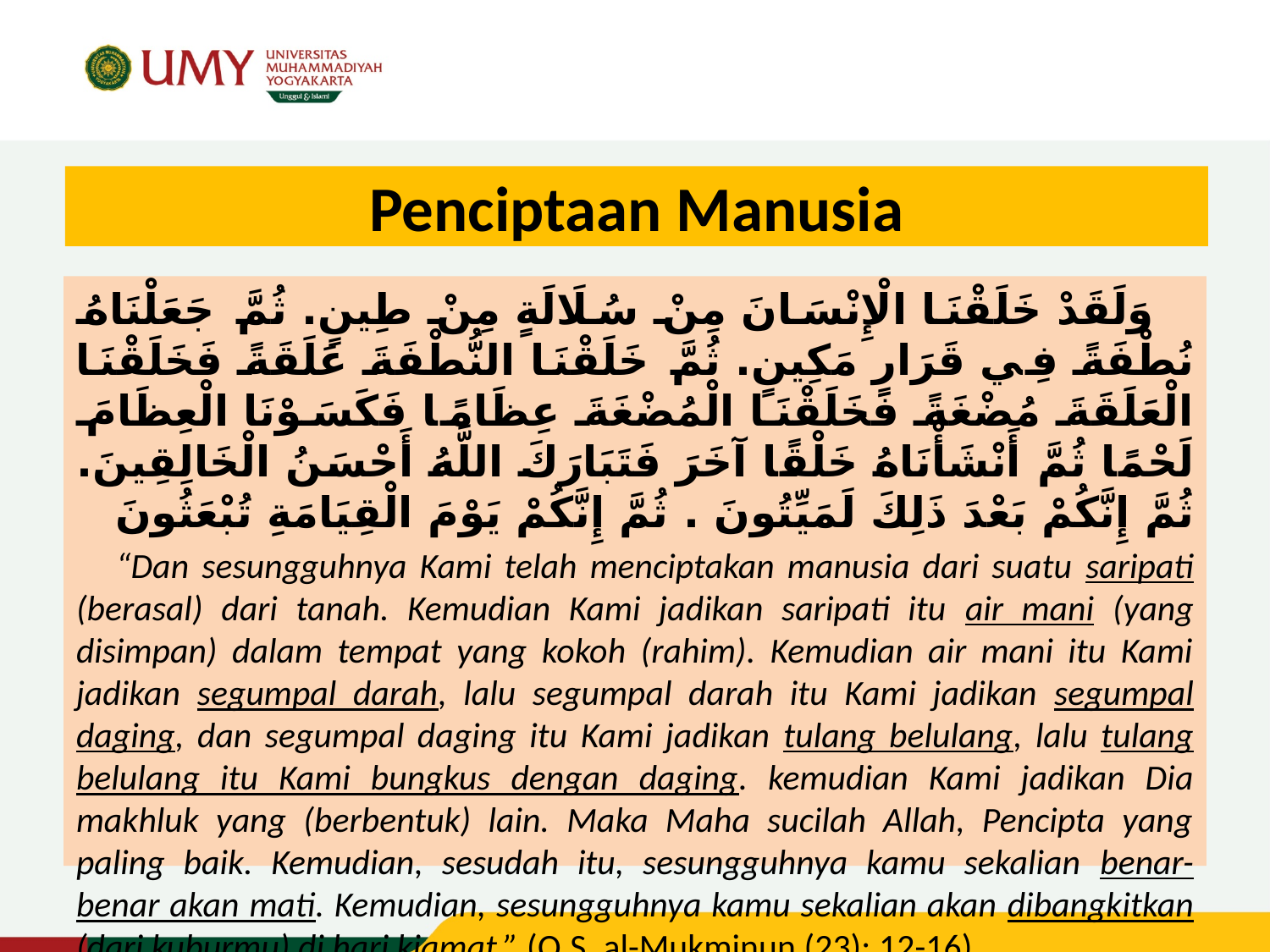

# Penciptaan Manusia
وَلَقَدْ خَلَقْنَا الْإِنْسَانَ مِنْ سُلَالَةٍ مِنْ طِينٍ. ثُمَّ جَعَلْنَاهُ نُطْفَةً فِي قَرَارٍ مَكِينٍ. ثُمَّ خَلَقْنَا النُّطْفَةَ عَلَقَةً فَخَلَقْنَا الْعَلَقَةَ مُضْغَةً فَخَلَقْنَا الْمُضْغَةَ عِظَامًا فَكَسَوْنَا الْعِظَامَ لَحْمًا ثُمَّ أَنْشَأْنَاهُ خَلْقًا آخَرَ فَتَبَارَكَ اللَّهُ أَحْسَنُ الْخَالِقِينَ. ثُمَّ إِنَّكُمْ بَعْدَ ذَلِكَ لَمَيِّتُونَ . ثُمَّ إِنَّكُمْ يَوْمَ الْقِيَامَةِ تُبْعَثُونَ
“Dan sesungguhnya Kami telah menciptakan manusia dari suatu saripati (berasal) dari tanah. Kemudian Kami jadikan saripati itu air mani (yang disimpan) dalam tempat yang kokoh (rahim). Kemudian air mani itu Kami jadikan segumpal darah, lalu segumpal darah itu Kami jadikan segumpal daging, dan segumpal daging itu Kami jadikan tulang belulang, lalu tulang belulang itu Kami bungkus dengan daging. kemudian Kami jadikan Dia makhluk yang (berbentuk) lain. Maka Maha sucilah Allah, Pencipta yang paling baik. Kemudian, sesudah itu, sesungguhnya kamu sekalian benar-benar akan mati. Kemudian, sesungguhnya kamu sekalian akan dibangkitkan (dari kuburmu) di hari kiamat.” (Q.S. al-Mukminun (23): 12-16)